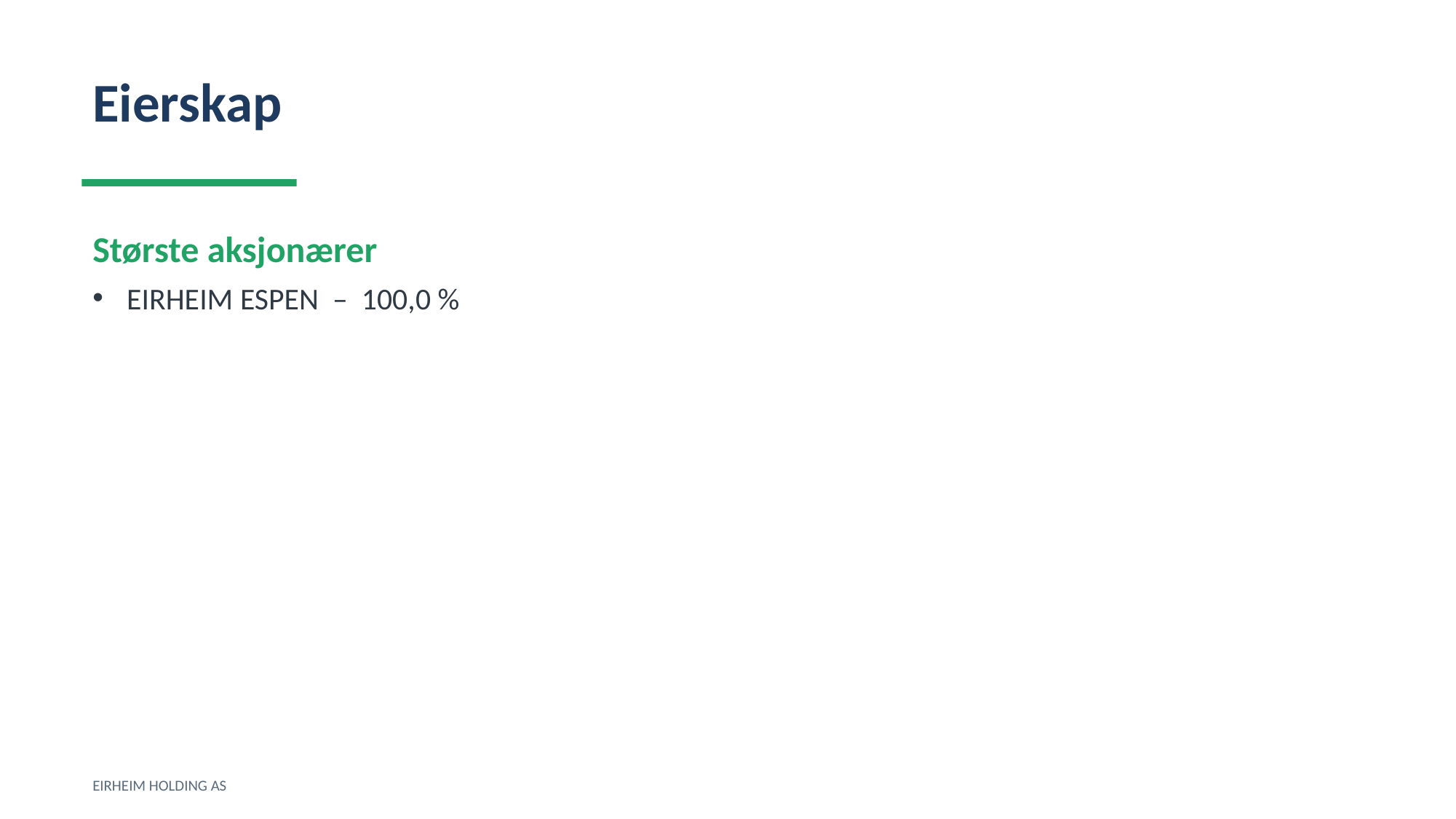

Eierskap

Største aksjonærer
EIRHEIM ESPEN  –  100,0 %
EIRHEIM HOLDING AS